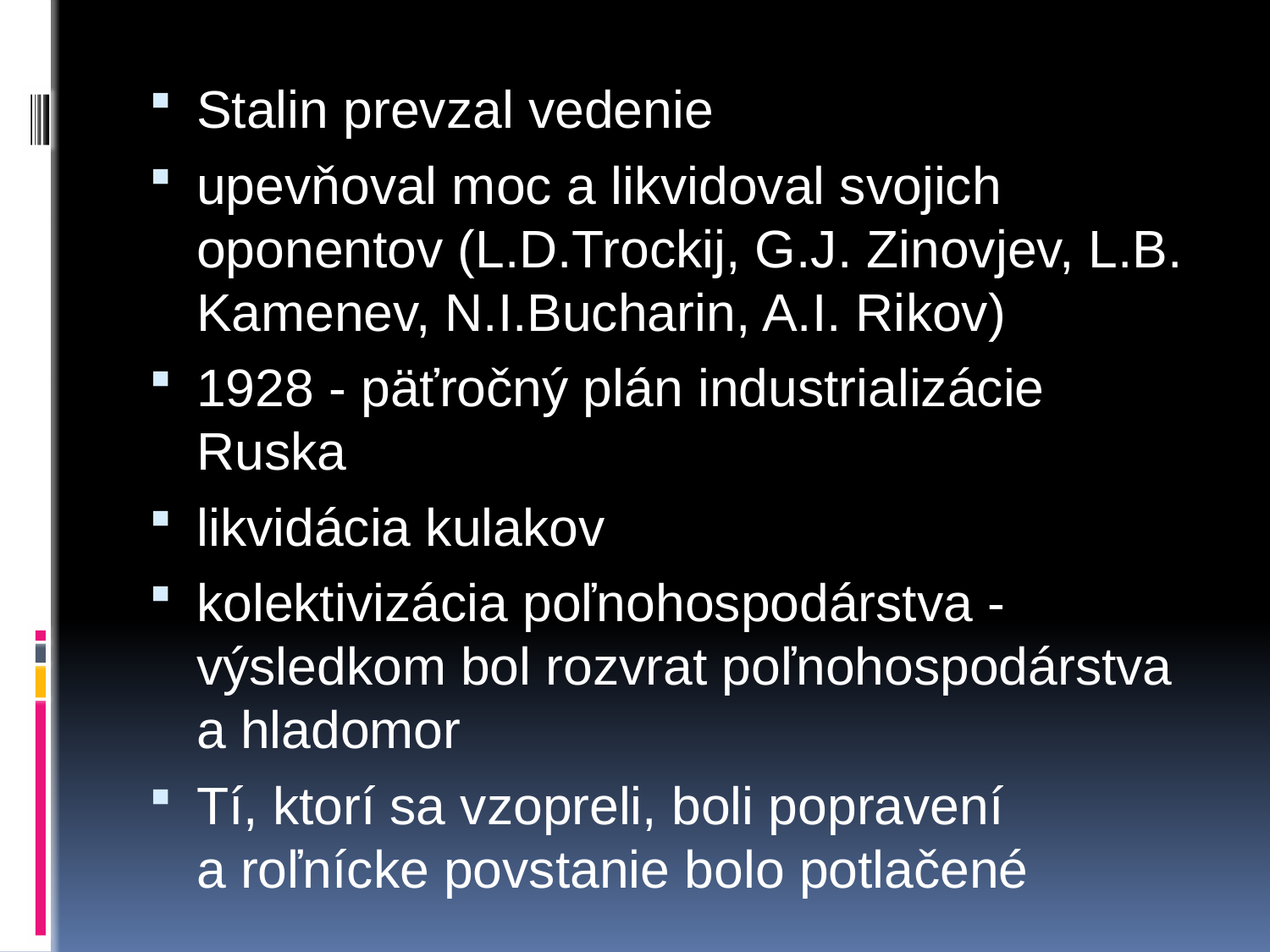

Stalin prevzal vedenie
upevňoval moc a likvidoval svojich oponentov (L.D.Trockij, G.J. Zinovjev, L.B. Kamenev, N.I.Bucharin, A.I. Rikov)
1928 - päťročný plán industrializácie Ruska
likvidácia kulakov
kolektivizácia poľnohospodárstva - výsledkom bol rozvrat poľnohospodárstva a hladomor
Tí, ktorí sa vzopreli, boli popravení a roľnícke povstanie bolo potlačené